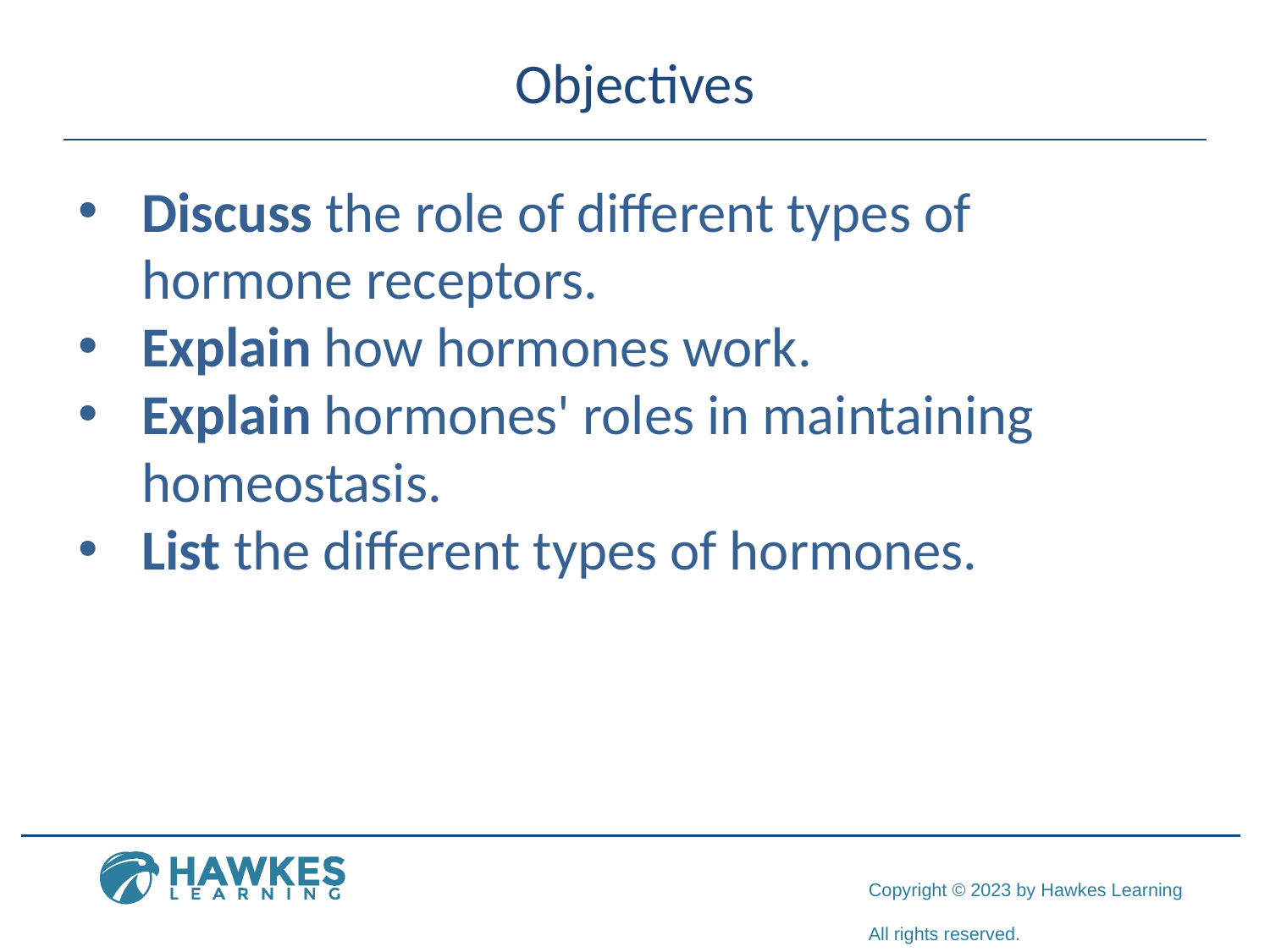

# Objectives
Discuss the role of different types of hormone receptors.
Explain how hormones work.
Explain hormones' roles in maintaining homeostasis.
List the different types of hormones.